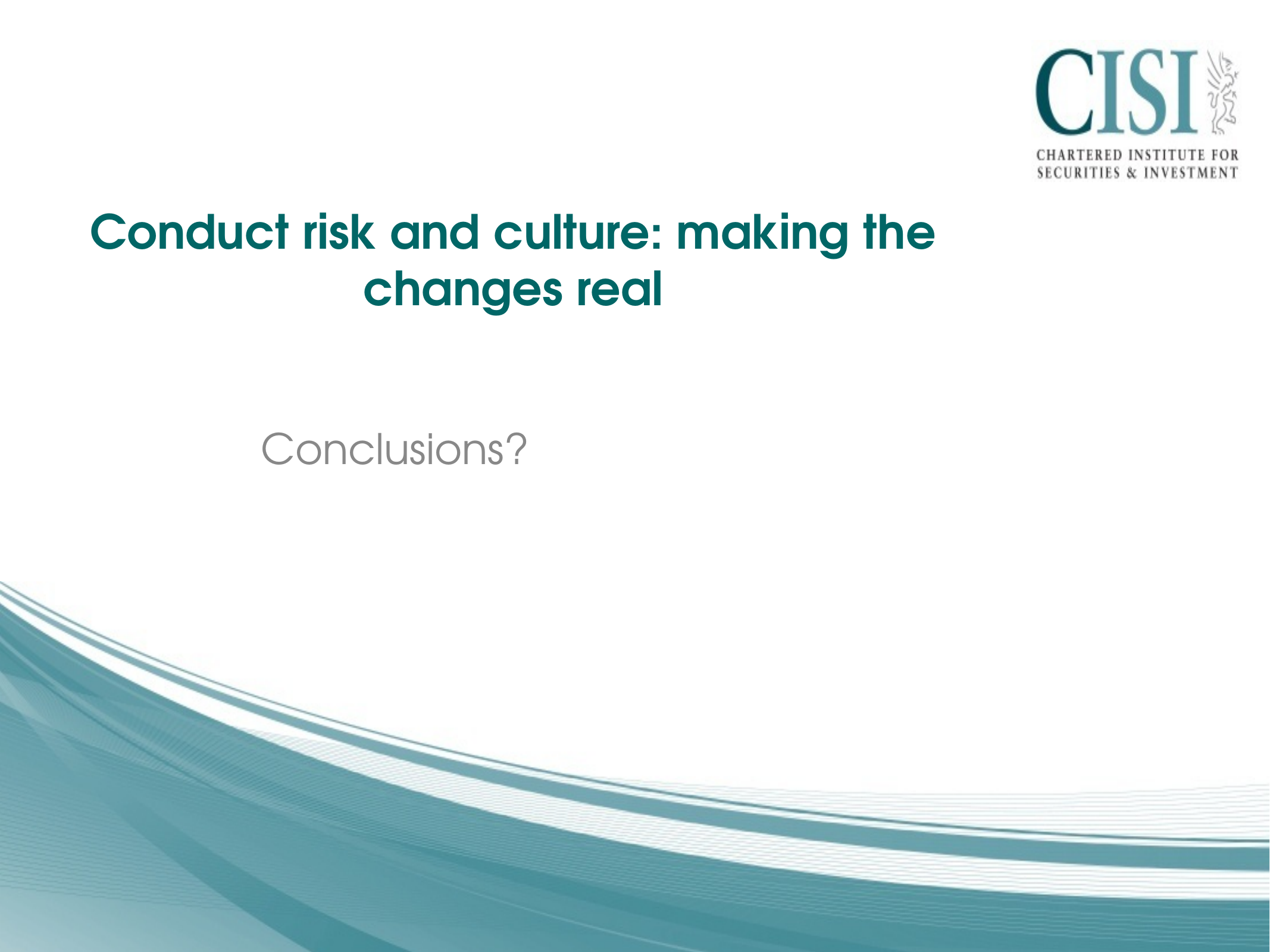

# Conduct risk and culture: making the changes real
Conclusions?